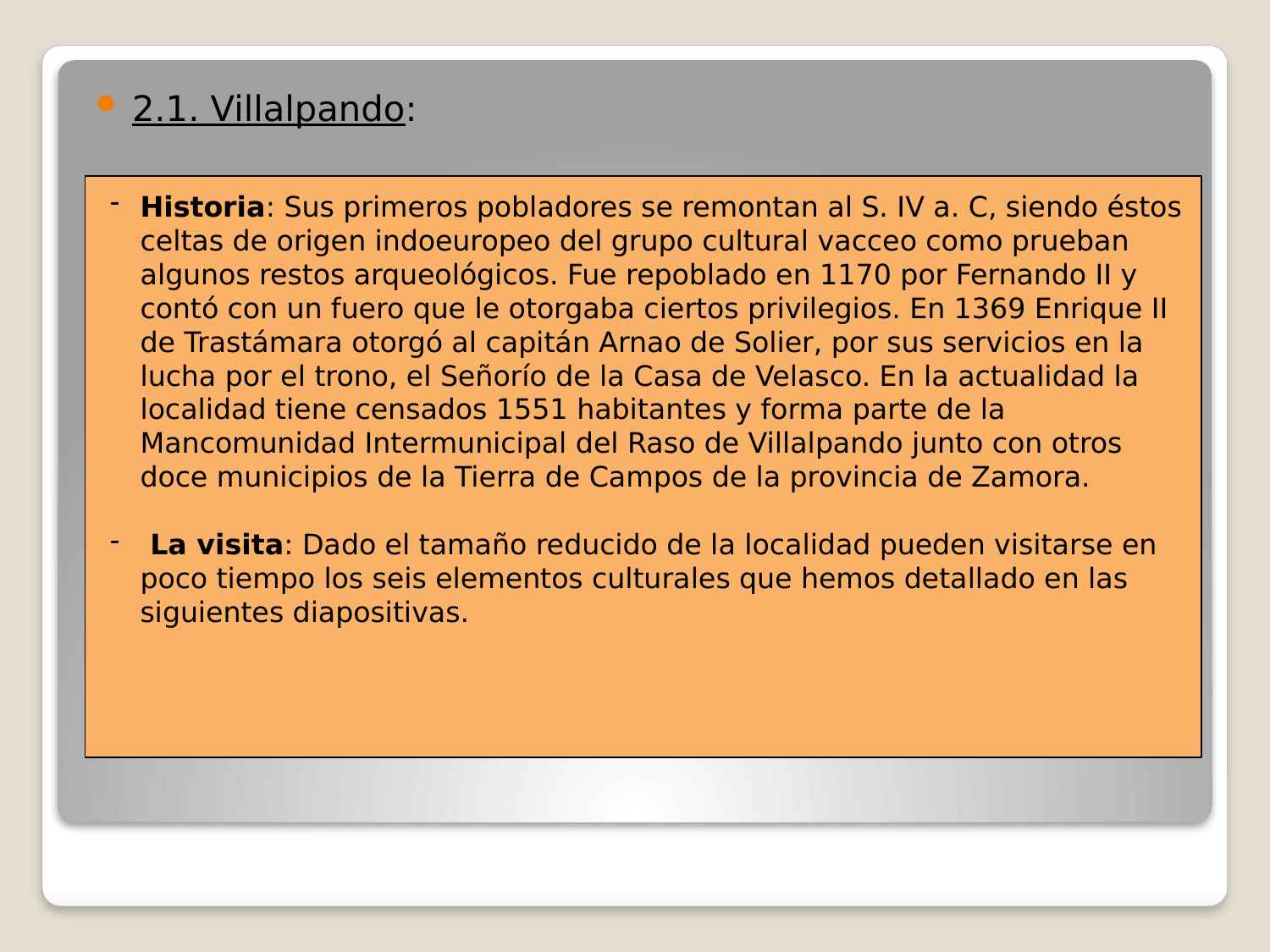

2.1. Villalpando:

Historia: Sus primeros pobladores se remontan al S. IV a. C, siendo éstos celtas de origen indoeuropeo del grupo cultural vacceo como prueban algunos restos arqueológicos. Fue repoblado en 1170 por Fernando II y contó con un fuero que le otorgaba ciertos privilegios. En 1369 Enrique II de Trastámara otorgó al capitán Arnao de Solier, por sus servicios en la lucha por el trono, el Señorío de la Casa de Velasco. En la actualidad la localidad tiene censados 1551 habitantes y forma parte de la Mancomunidad Intermunicipal del Raso de Villalpando junto con otros doce municipios de la Tierra de Campos de la provincia de Zamora.

 La visita: Dado el tamaño reducido de la localidad pueden visitarse en poco tiempo los seis elementos culturales que hemos detallado en las siguientes diapositivas.